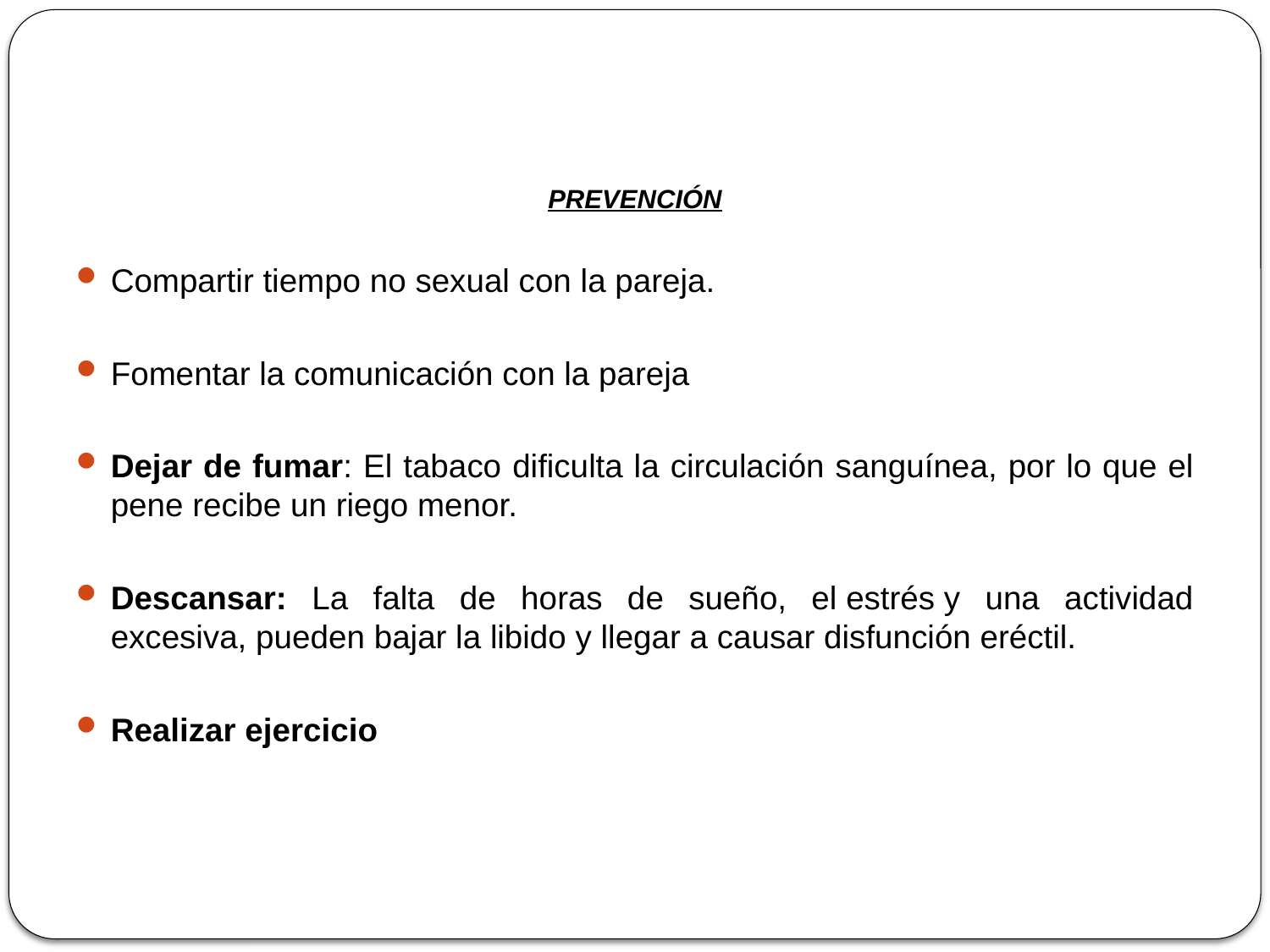

PREVENCIÓN

Compartir tiempo no sexual con la pareja.

Fomentar la comunicación con la pareja

Dejar de fumar: El tabaco dificulta la circulación sanguínea, por lo que el pene recibe un riego menor.

Descansar: La falta de horas de sueño, el estrés y una actividad excesiva, pueden bajar la libido y llegar a causar disfunción eréctil.

Realizar ejercicio